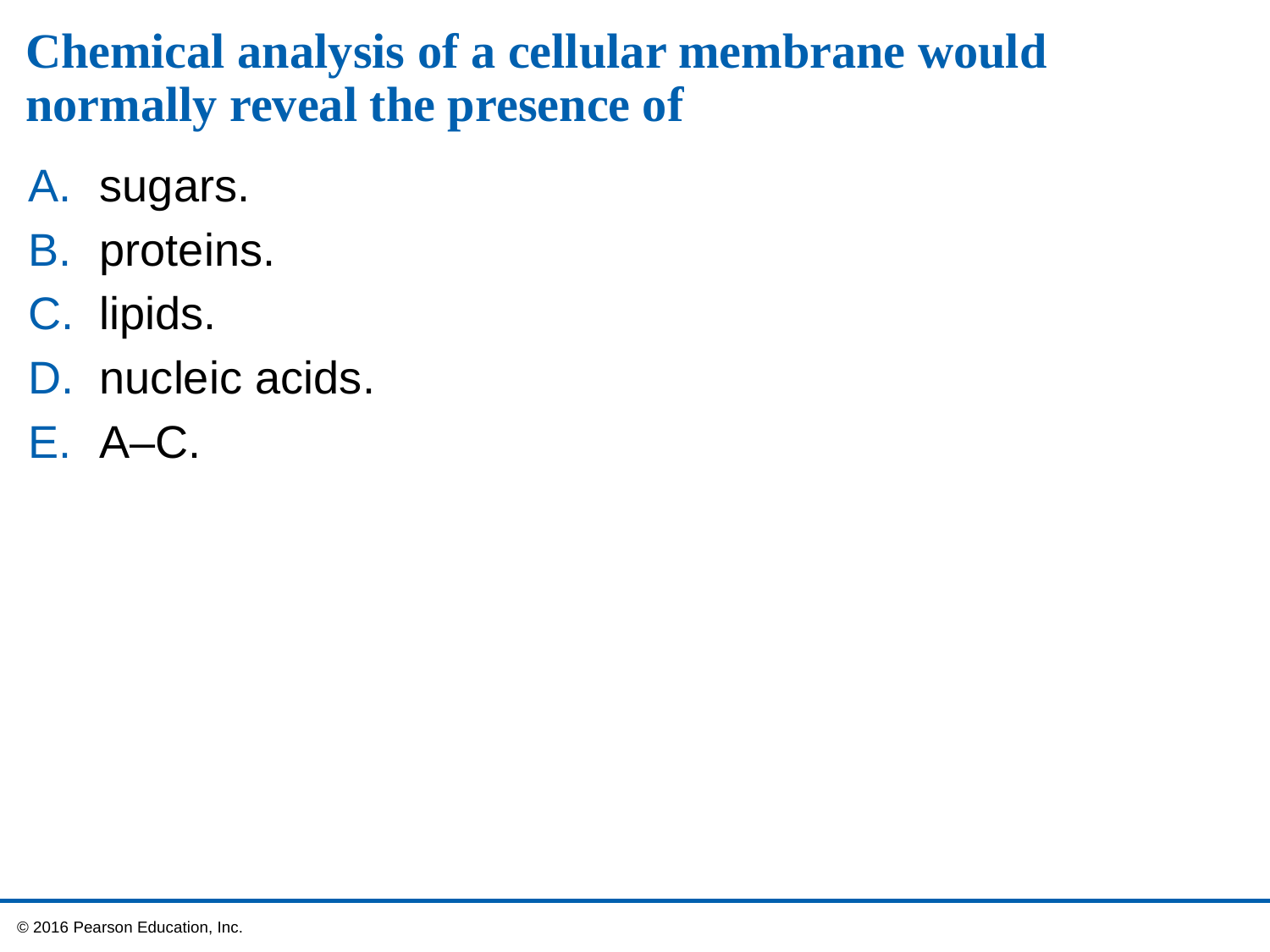

# Chemical analysis of a cellular membrane would normally reveal the presence of
sugars.
proteins.
lipids.
nucleic acids.
A–C.
 © 2016 Pearson Education, Inc.